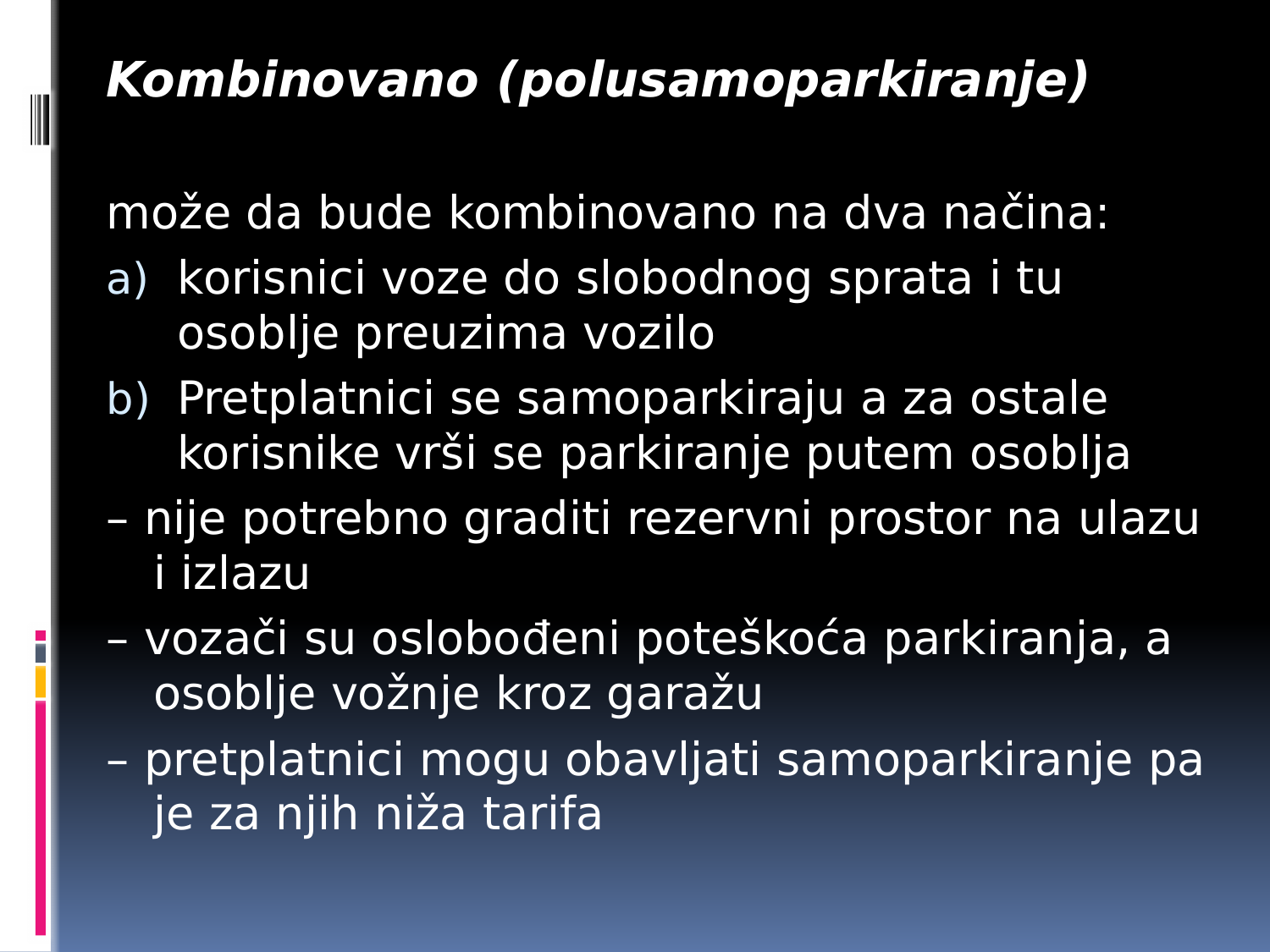

Kombinovano (polusamoparkiranje)

može da bude kombinovano na dva načina:
korisnici voze do slobodnog sprata i tu osoblje preuzima vozilo
Pretplatnici se samoparkiraju a za ostale korisnike vrši se parkiranje putem osoblja
– nije potrebno graditi rezervni prostor na ulazu i izlazu
– vozači su oslobođeni poteškoća parkiranja, a osoblje vožnje kroz garažu
– pretplatnici mogu obavljati samoparkiranje pa je za njih niža tarifa